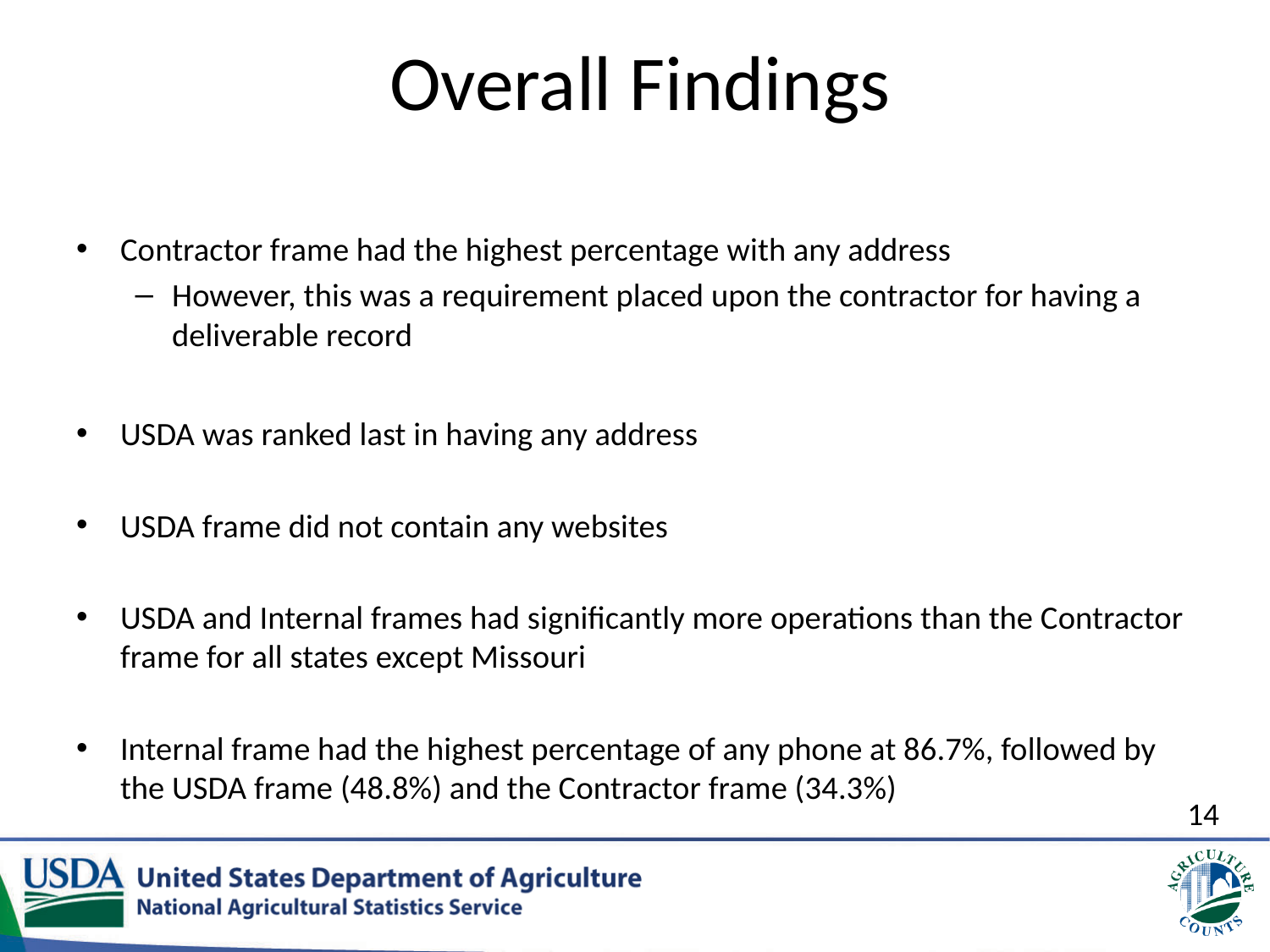

# Overall Findings
Contractor frame had the highest percentage with any address
However, this was a requirement placed upon the contractor for having a deliverable record

USDA was ranked last in having any address

USDA frame did not contain any websites

USDA and Internal frames had significantly more operations than the Contractor frame for all states except Missouri

Internal frame had the highest percentage of any phone at 86.7%, followed by the USDA frame (48.8%) and the Contractor frame (34.3%)

14